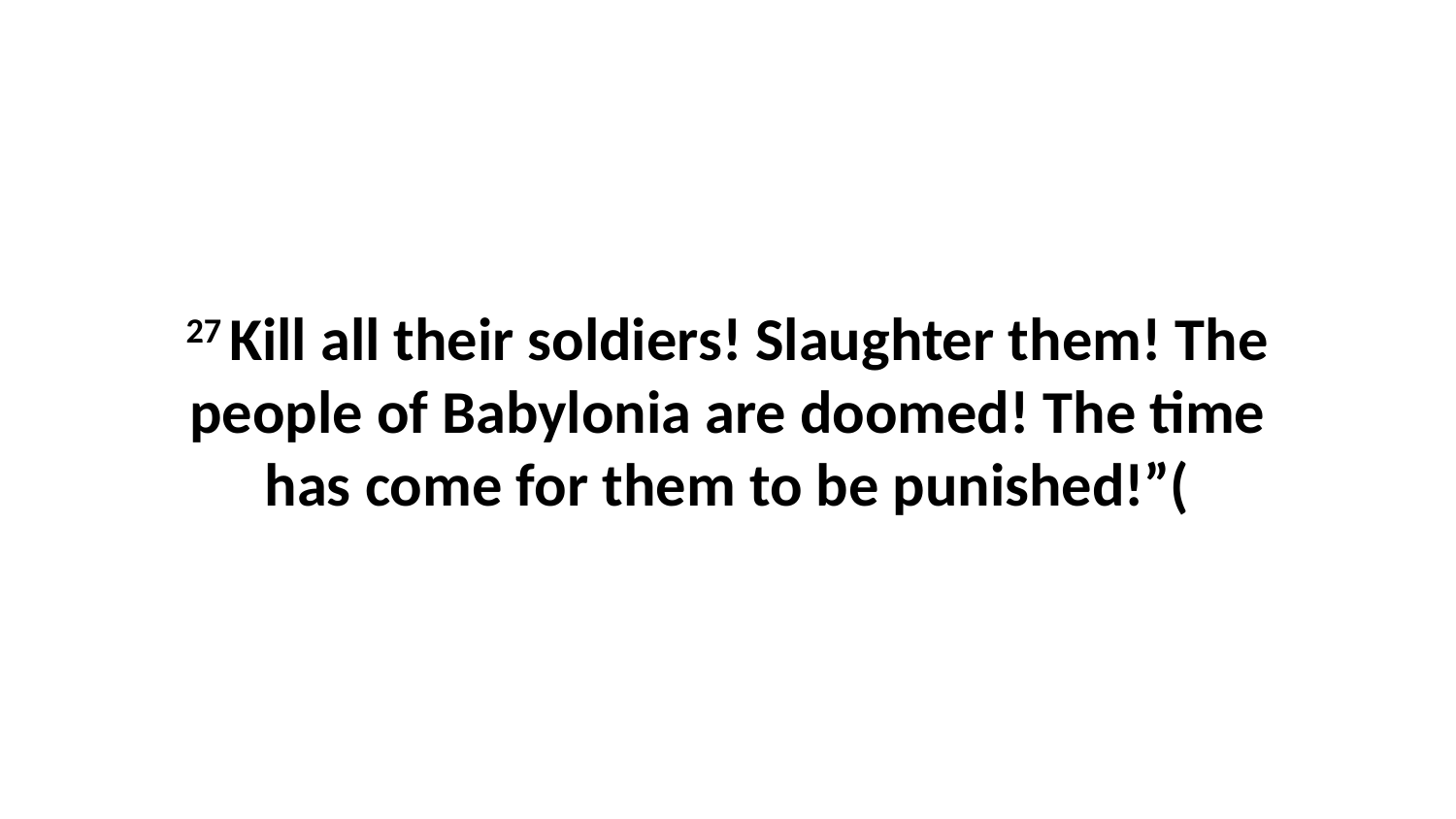

27 Kill all their soldiers! Slaughter them! The people of Babylonia are doomed! The time has come for them to be punished!”(